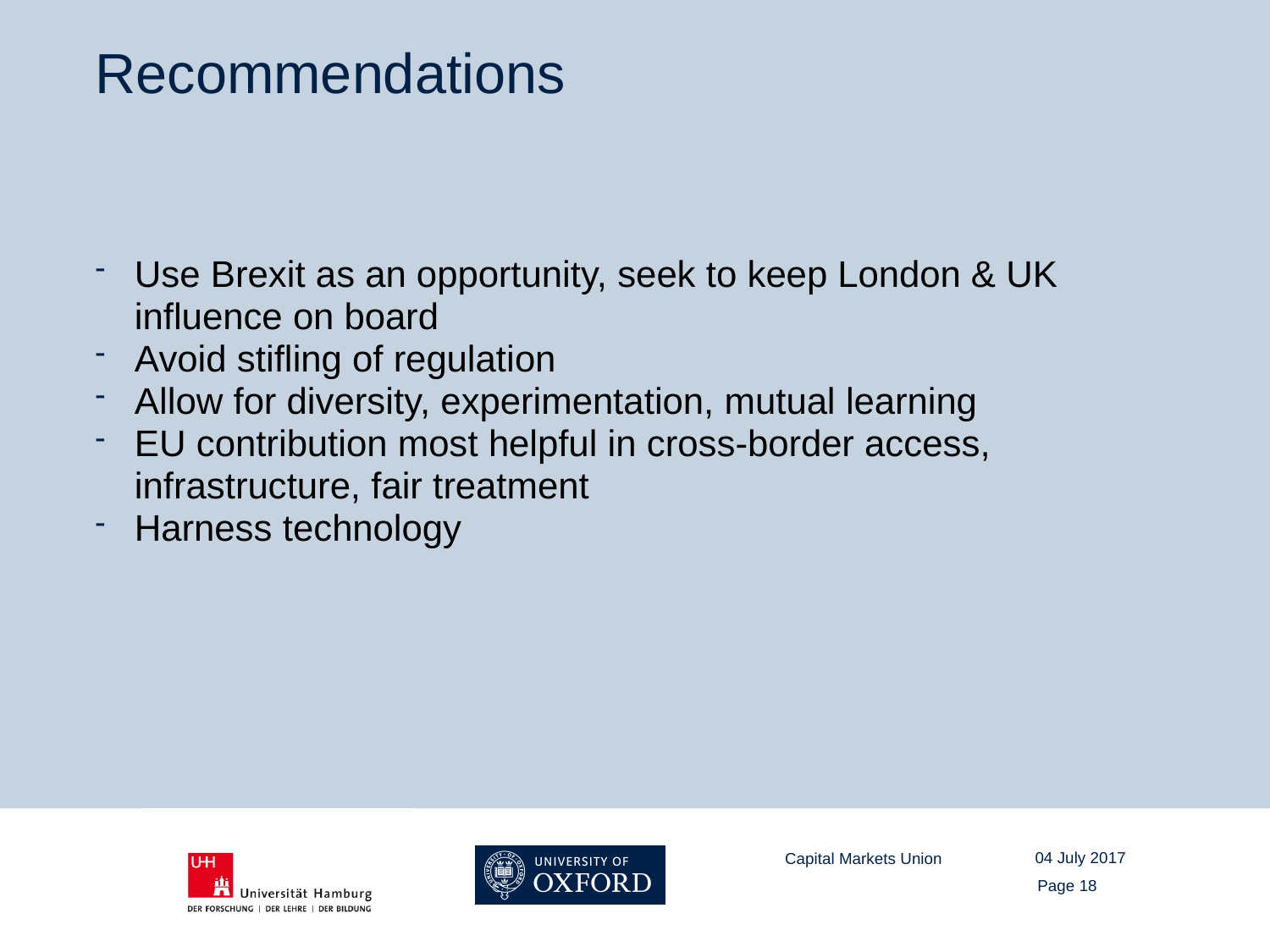

# Recommendations

Use Brexit as an opportunity, seek to keep London & UK influence on board
Avoid stifling of regulation
Allow for diversity, experimentation, mutual learning
EU contribution most helpful in cross-border access, infrastructure, fair treatment
Harness technology
04 July 2017
Capital Markets Union

Page 18